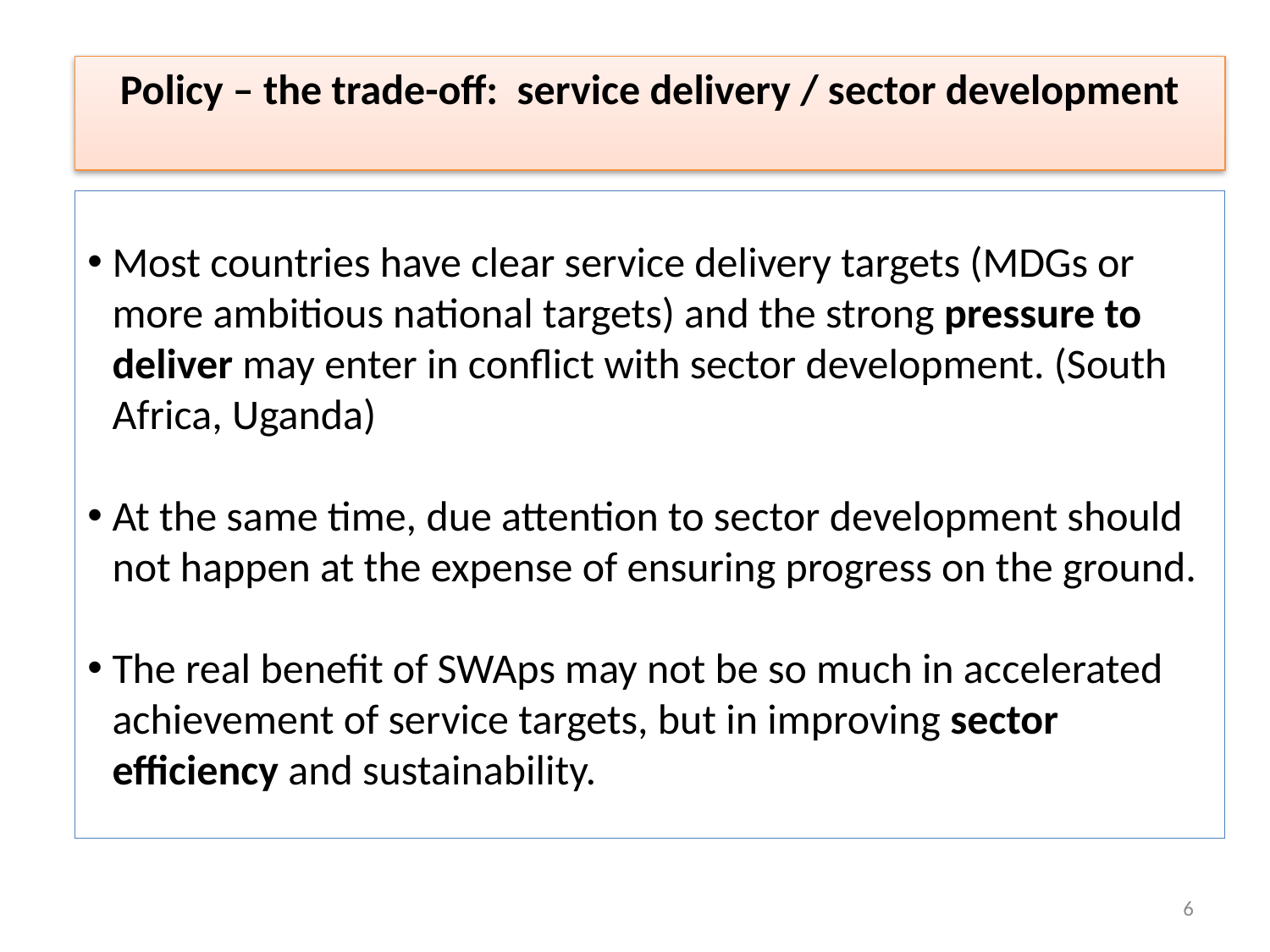

Policy – the trade-off:  service delivery / sector development

Most countries have clear service delivery targets (MDGs or more ambitious national targets) and the strong pressure to deliver may enter in conflict with sector development. (South Africa, Uganda)

At the same time, due attention to sector development should not happen at the expense of ensuring progress on the ground.

The real benefit of SWAps may not be so much in accelerated  achievement of service targets, but in improving sector efficiency and sustainability.

6